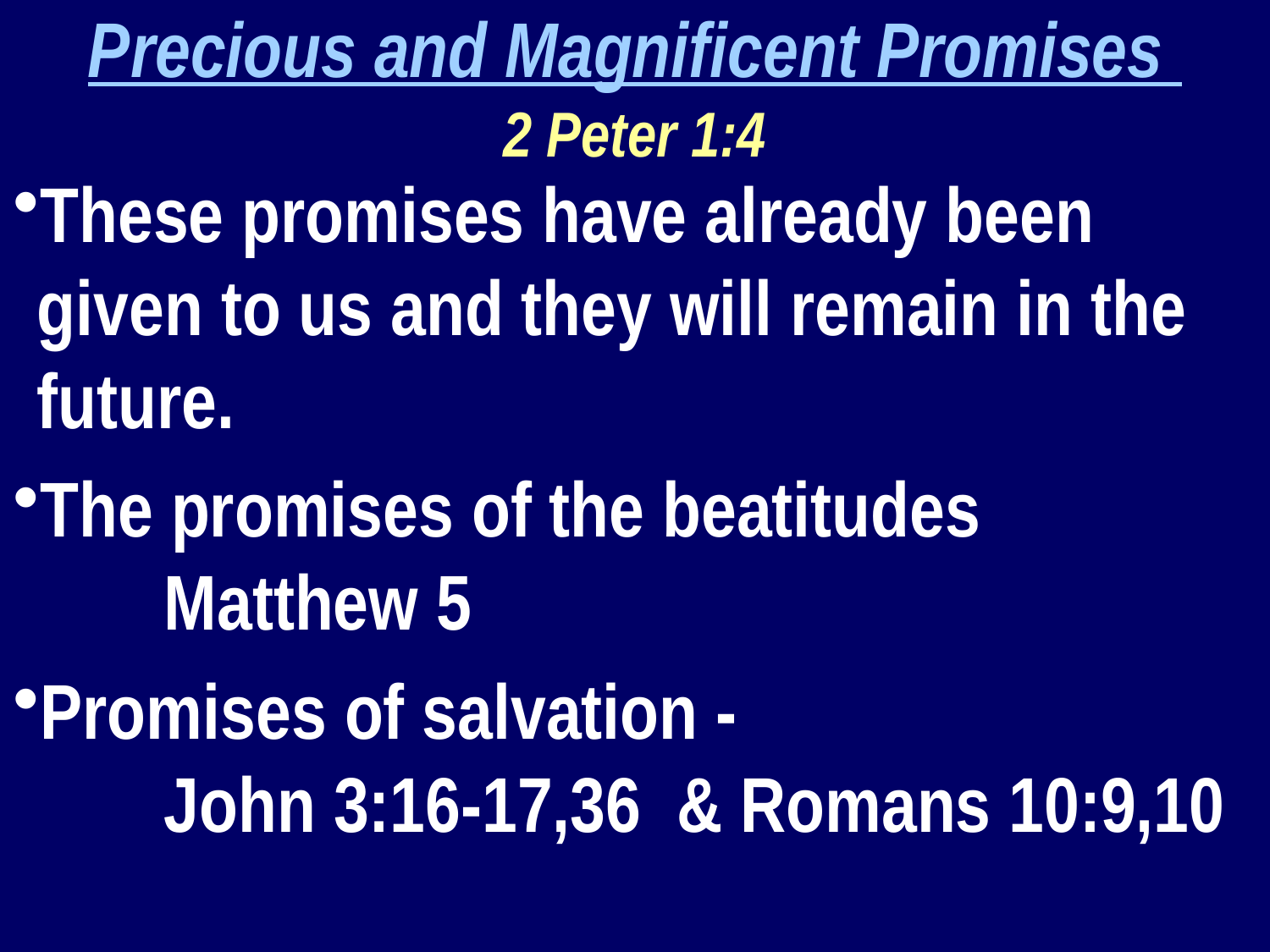

Precious and Magnificent Promises
2 Peter 1:4
These promises have already been given to us and they will remain in the future.
The promises of the beatitudes			Matthew 5
Promises of salvation - 					John 3:16-17,36  & Romans 10:9,10